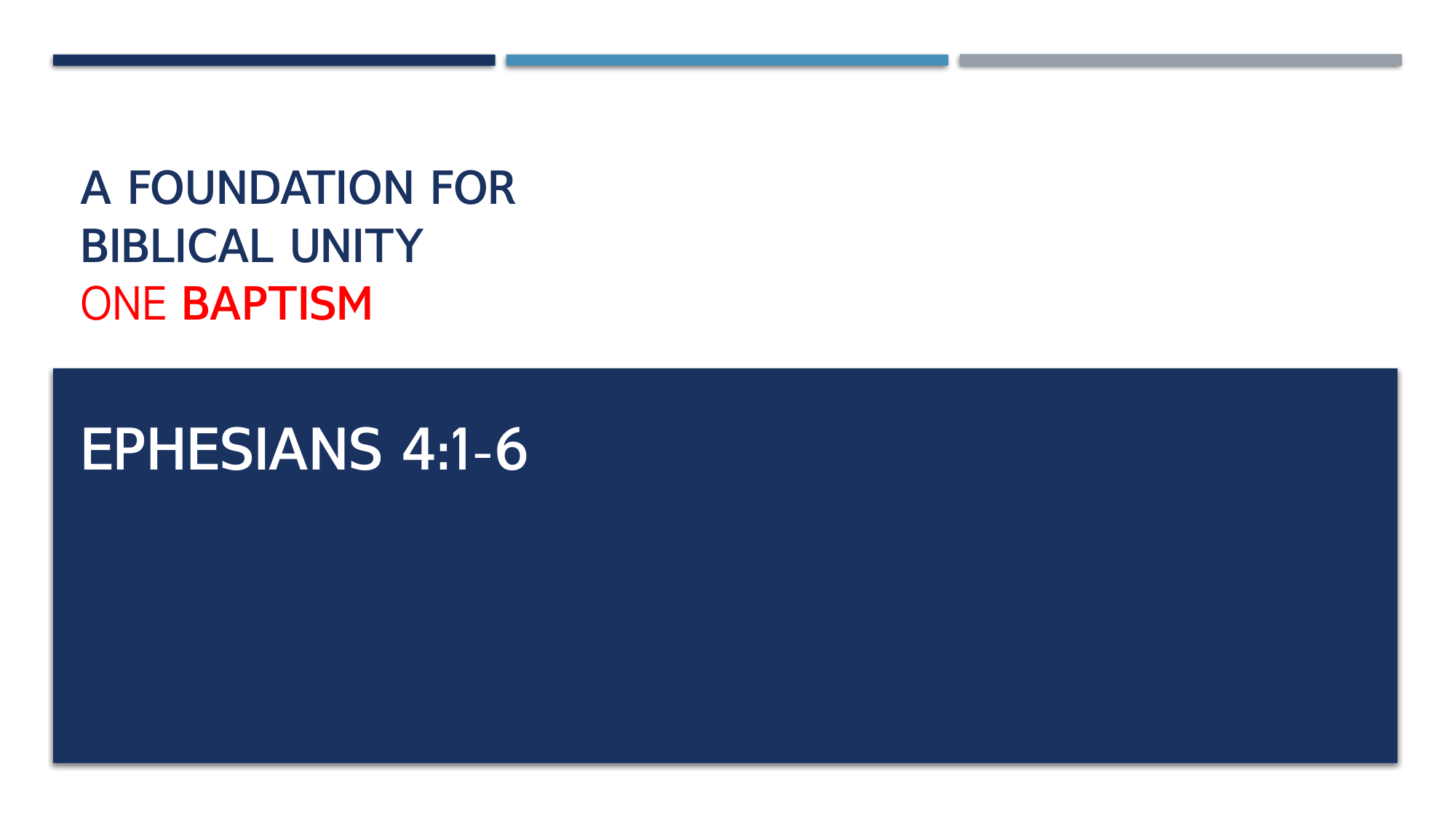

# A Foundation for Biblical unity One Baptism
Ephesians 4:1-6